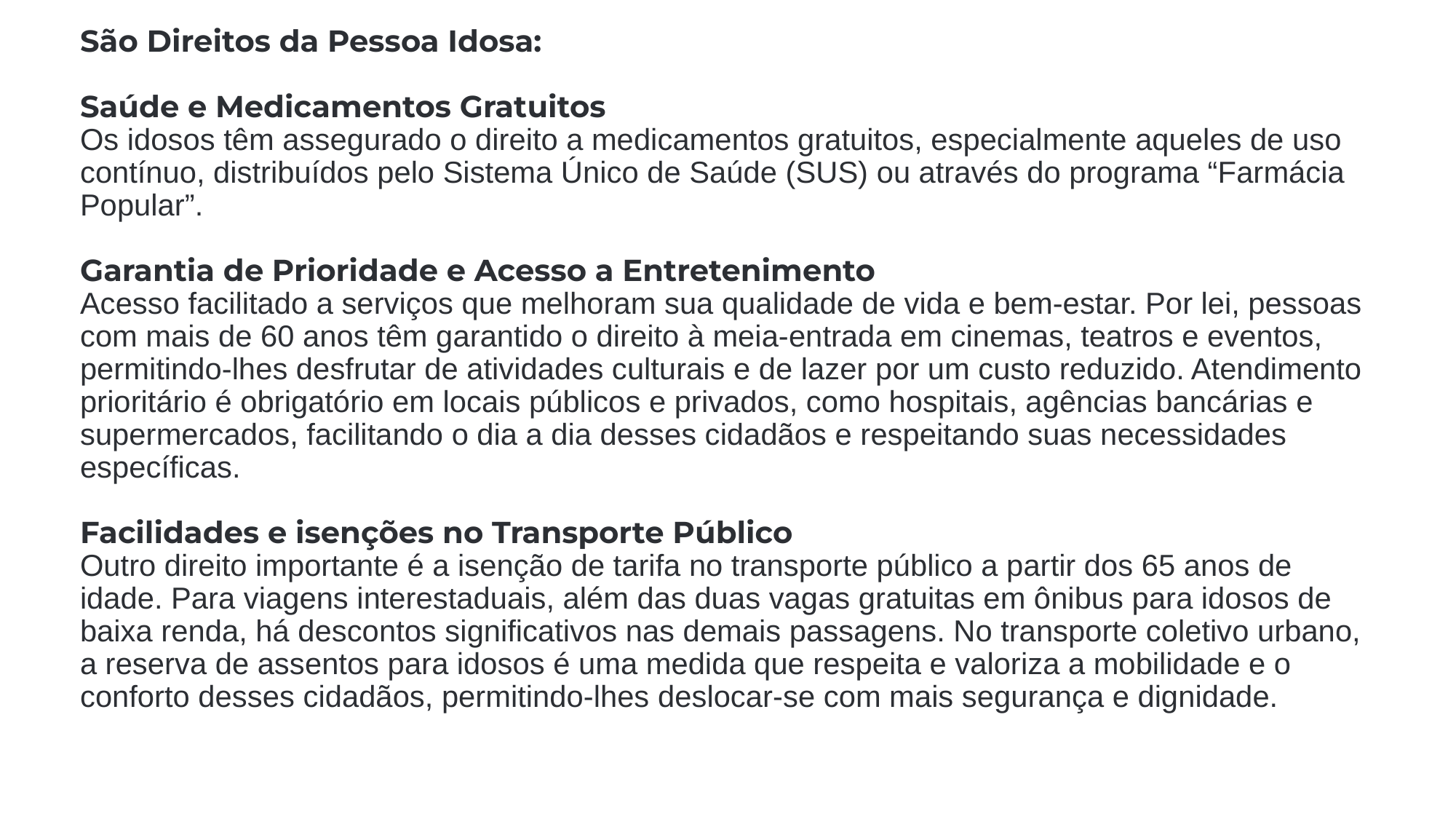

# São Direitos da Pessoa Idosa: Saúde e Medicamentos Gratuitos Os idosos têm assegurado o direito a medicamentos gratuitos, especialmente aqueles de uso contínuo, distribuídos pelo Sistema Único de Saúde (SUS) ou através do programa “Farmácia Popular”. Garantia de Prioridade e Acesso a Entretenimento Acesso facilitado a serviços que melhoram sua qualidade de vida e bem-estar. Por lei, pessoas com mais de 60 anos têm garantido o direito à meia-entrada em cinemas, teatros e eventos, permitindo-lhes desfrutar de atividades culturais e de lazer por um custo reduzido. Atendimento prioritário é obrigatório em locais públicos e privados, como hospitais, agências bancárias e supermercados, facilitando o dia a dia desses cidadãos e respeitando suas necessidades específicas. Facilidades e isenções no Transporte Público Outro direito importante é a isenção de tarifa no transporte público a partir dos 65 anos de idade. Para viagens interestaduais, além das duas vagas gratuitas em ônibus para idosos de baixa renda, há descontos significativos nas demais passagens. No transporte coletivo urbano, a reserva de assentos para idosos é uma medida que respeita e valoriza a mobilidade e o conforto desses cidadãos, permitindo-lhes deslocar-se com mais segurança e dignidade.